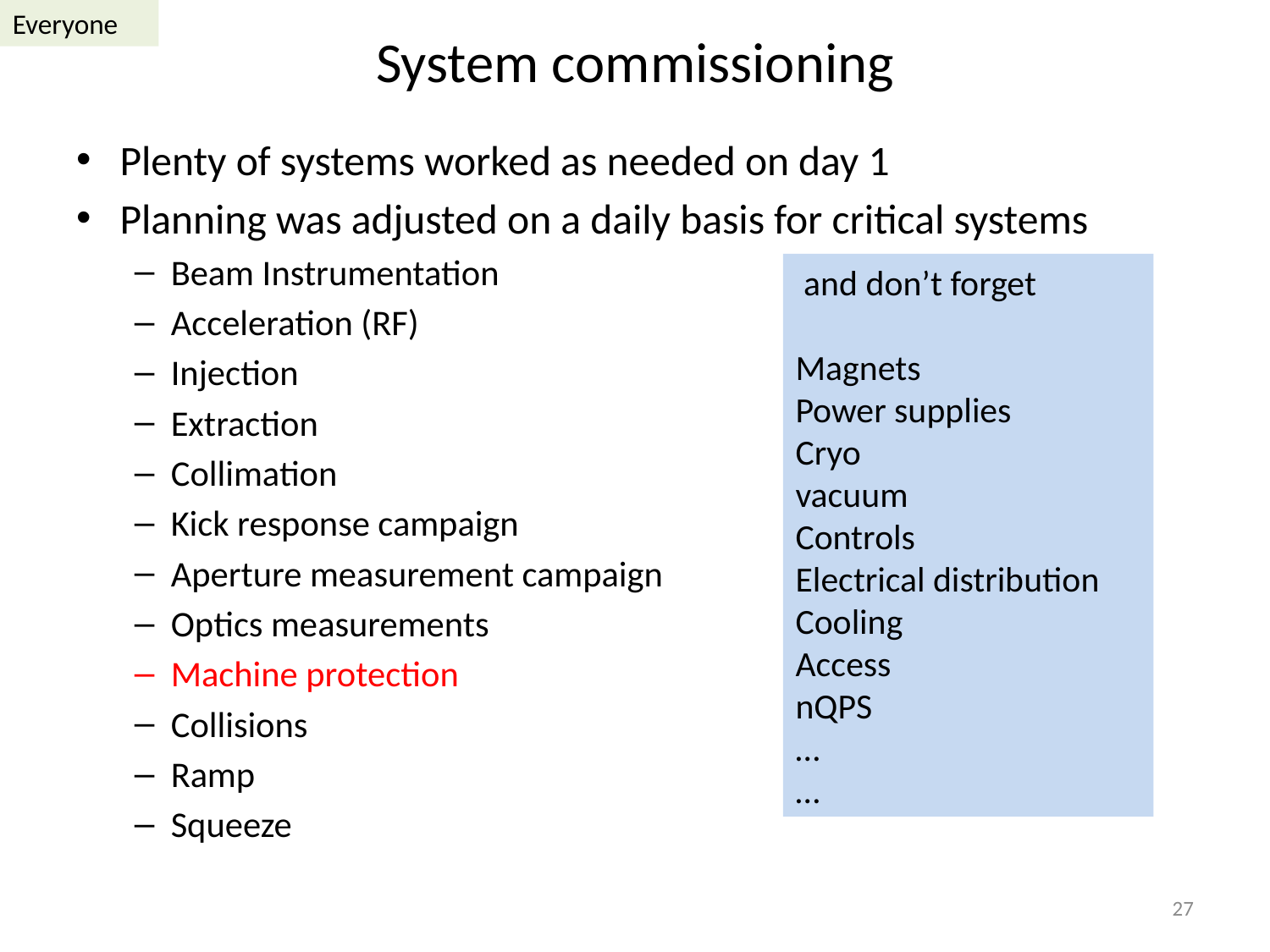

Everyone
# System commissioning
Plenty of systems worked as needed on day 1
Planning was adjusted on a daily basis for critical systems
Beam Instrumentation
Acceleration (RF)
Injection
Extraction
Collimation
Kick response campaign
Aperture measurement campaign
Optics measurements
Machine protection
Collisions
Ramp
Squeeze
 and don’t forget

Magnets
Power supplies
Cryo
vacuum
Controls
Electrical distribution
Cooling
Access
nQPS
…
…
27